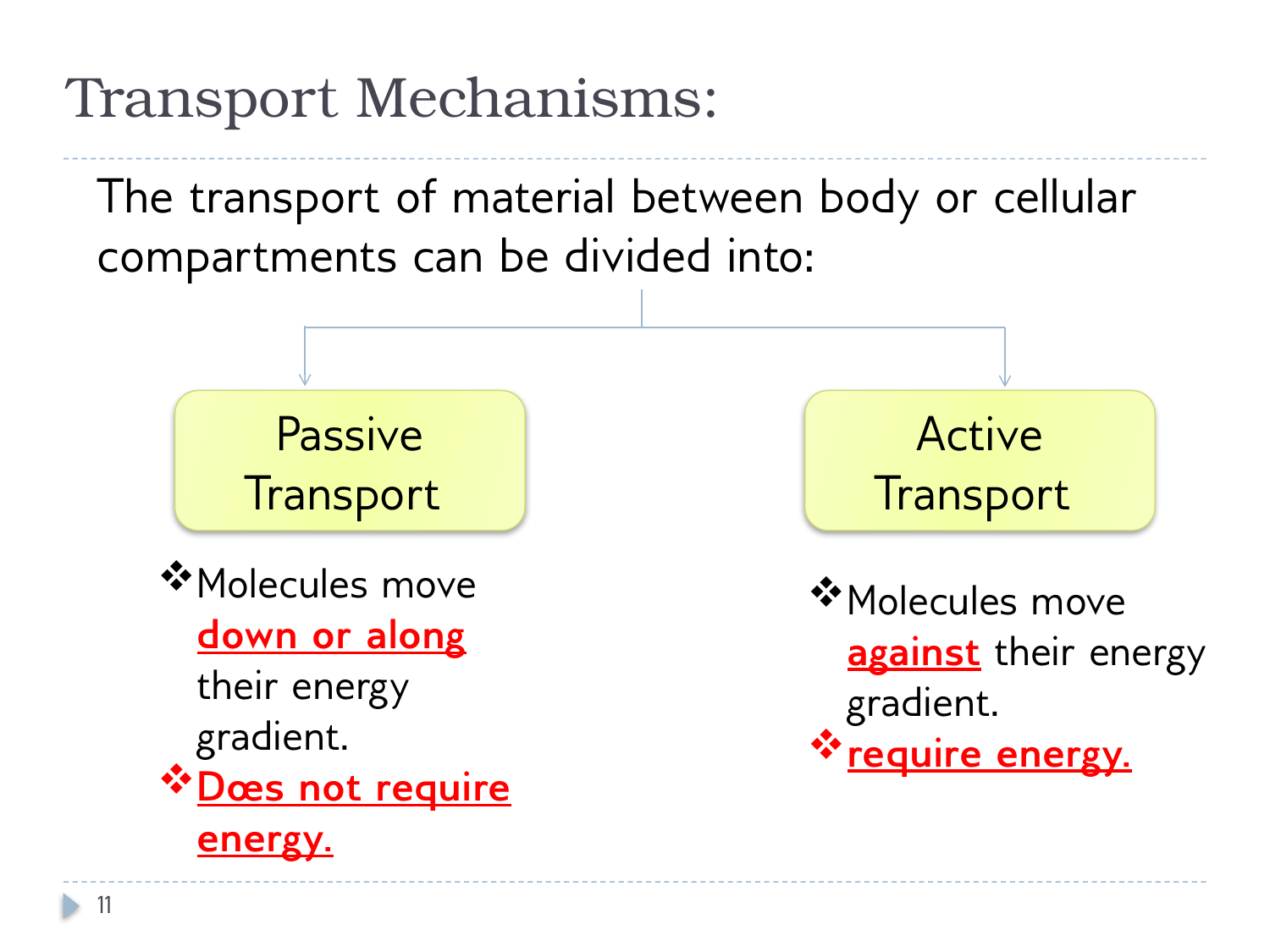

# Transport Mechanisms:
The transport of material between body or cellular compartments can be divided into:
Passive Transport
Active Transport
Molecules move down or along their energy gradient.
Does not require energy.
Molecules move against their energy gradient.
require energy.
11